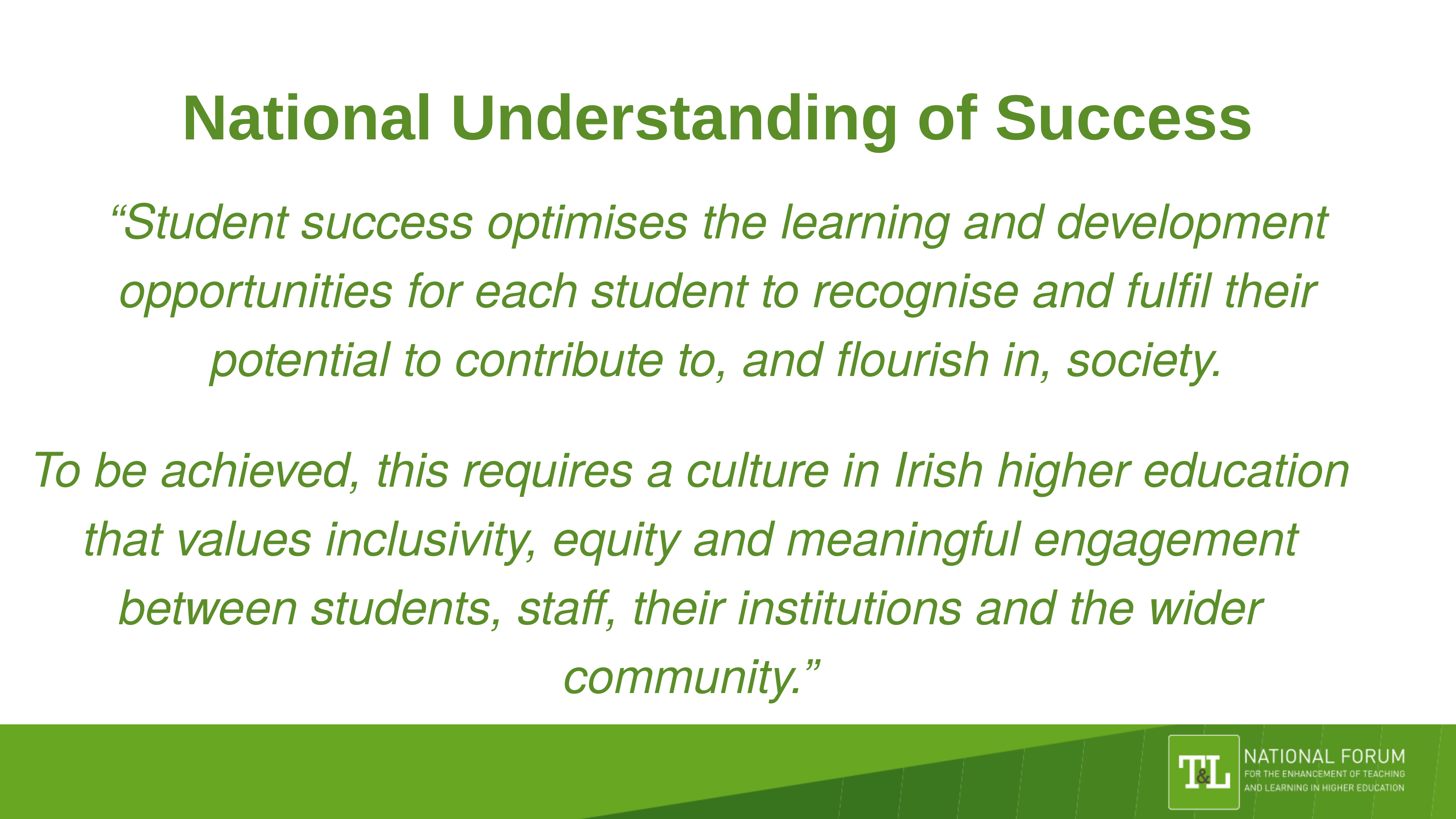

# National Understanding of Success
“Student success optimises the learning and development opportunities for each student to recognise and fulfil their potential to contribute to, and flourish in, society.

To be achieved, this requires a culture in Irish higher education that values inclusivity, equity and meaningful engagement between students, staff, their institutions and the wider community.”